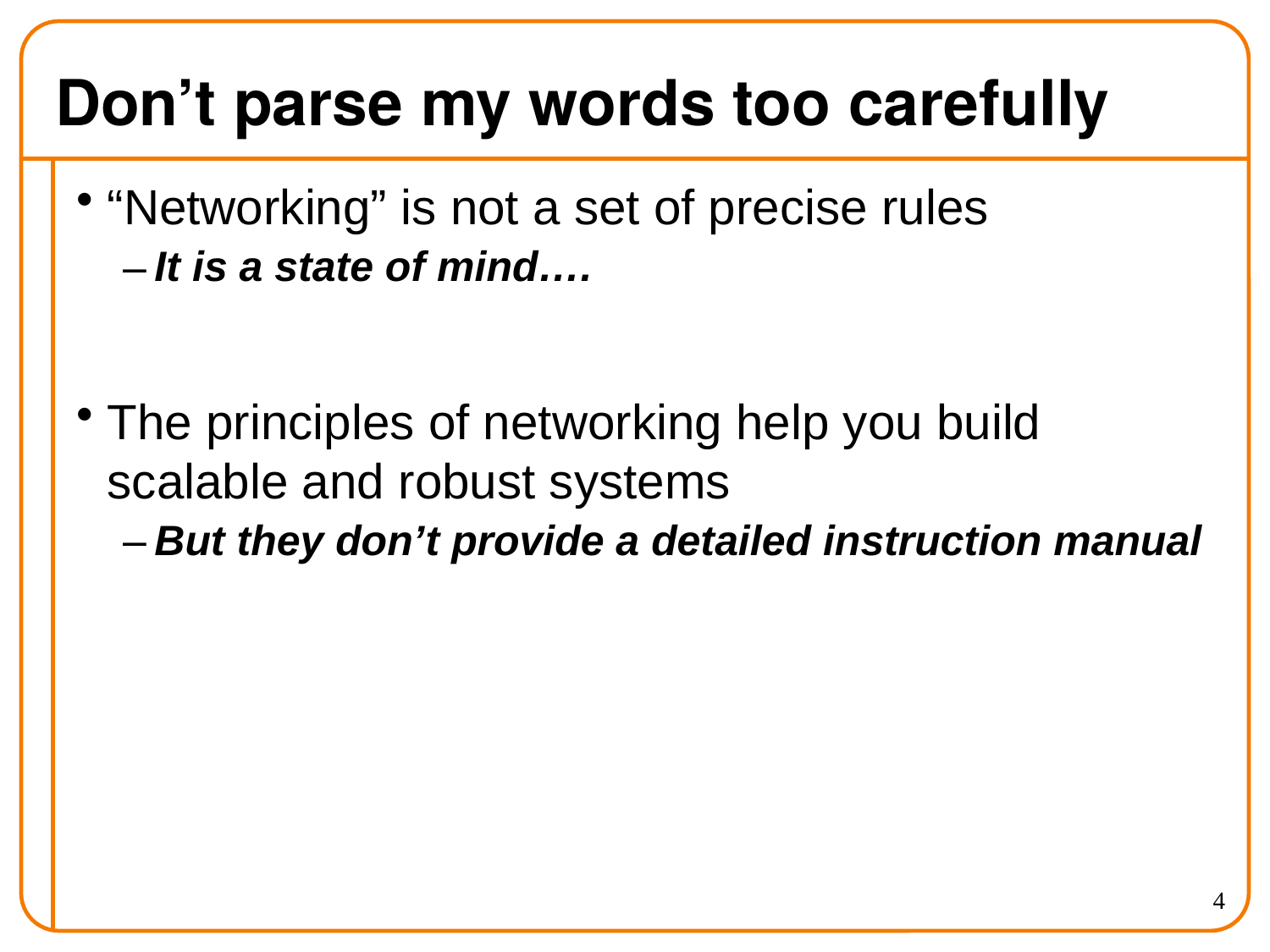

# Don’t parse my words too carefully
“Networking” is not a set of precise rules
It is a state of mind….

The principles of networking help you build scalable and robust systems
But they don’t provide a detailed instruction manual
4